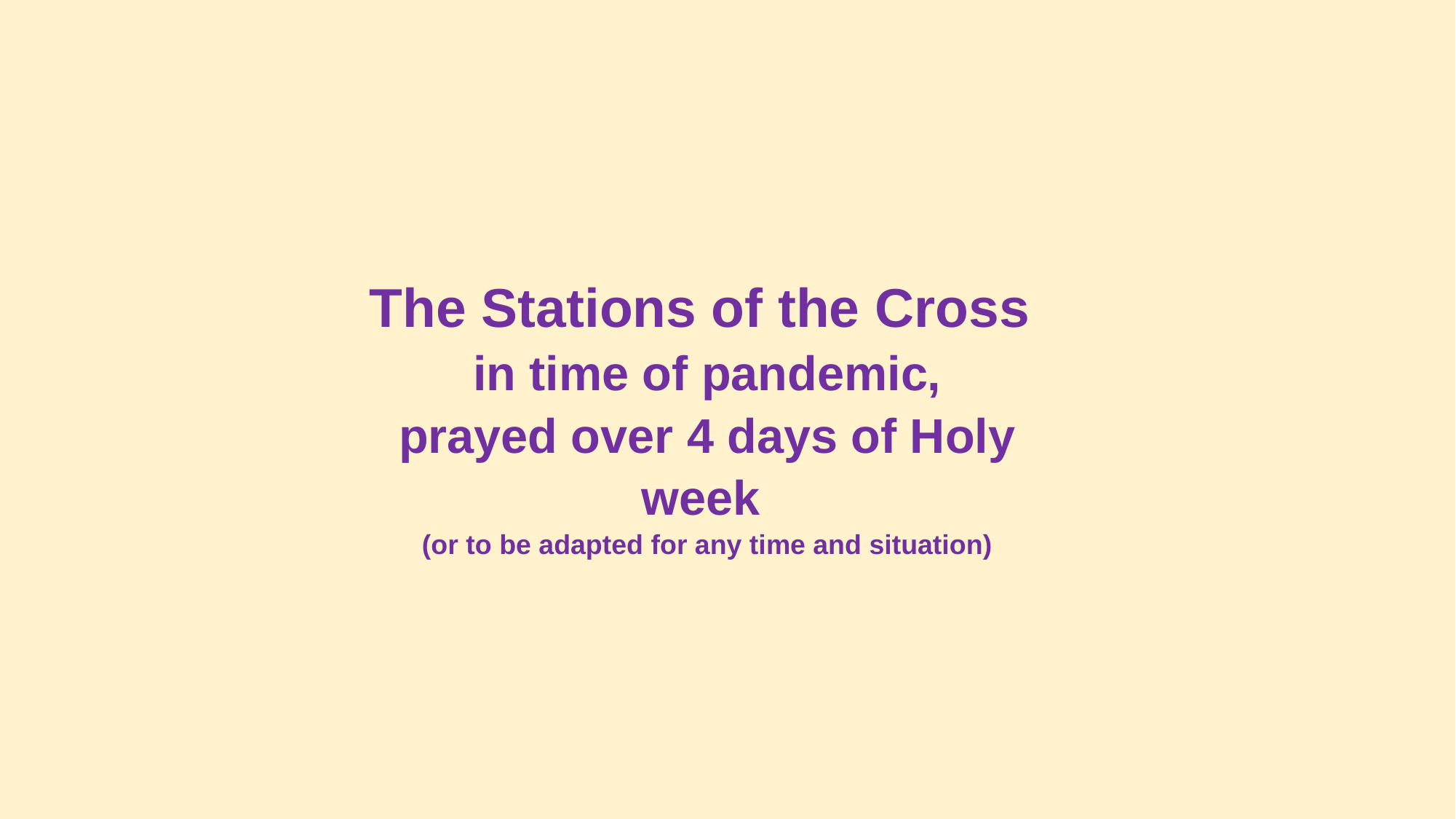

The Stations of the Cross
in time of pandemic,
prayed over 4 days of Holy week
(or to be adapted for any time and situation)